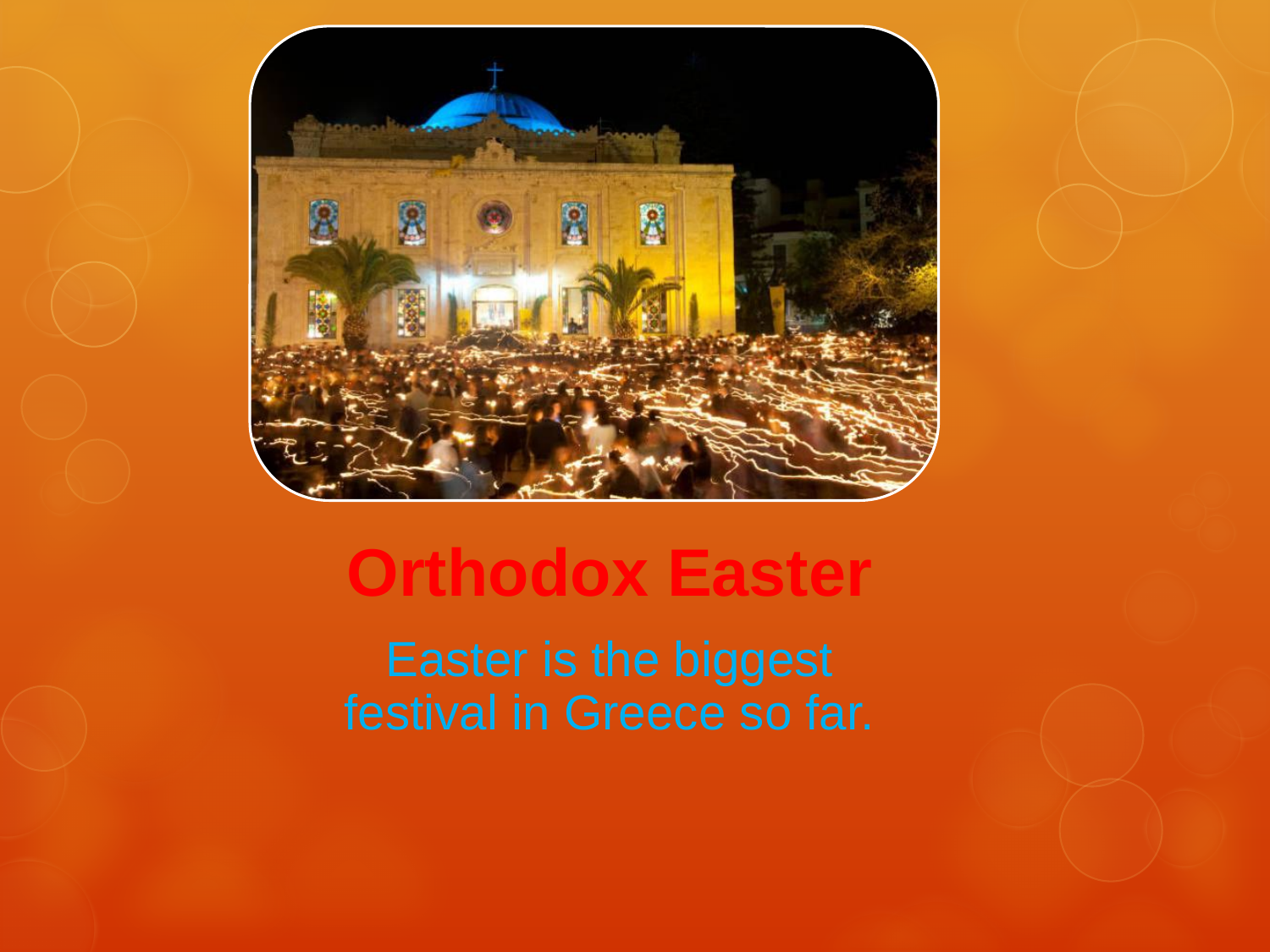

Orthodox Easter
Easter is the biggest festival in Greece so far.